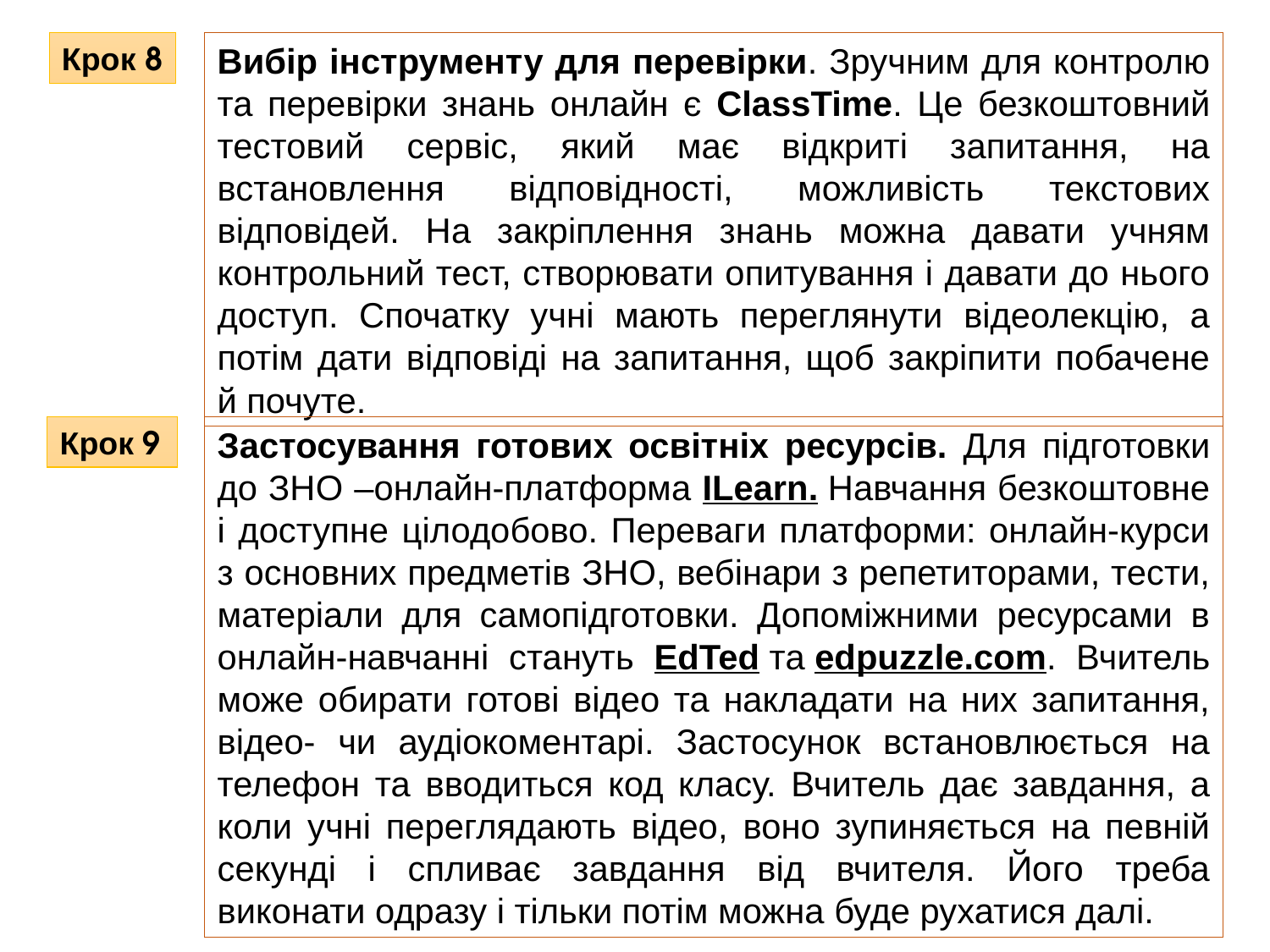

Крок 8
Вибір інструменту для перевірки. Зручним для контролю та перевірки знань онлайн є ClassTime. Це безкоштовний тестовий сервіс, який має відкриті запитання, на встановлення відповідності, можливість текстових відповідей. На закріплення знань можна давати учням контрольний тест, створювати опитування і давати до нього доступ. Спочатку учні мають переглянути відеолекцію, а потім дати відповіді на запитання, щоб закріпити побачене й почуте.
Крок 9
Застосування готових освітніх ресурсів. Для підготовки до ЗНО –онлайн-платформа ILearn. Навчання безкоштовне і доступне цілодобово. Переваги платформи: онлайн-курси з основних предметів ЗНО, вебінари з репетиторами, тести, матеріали для самопідготовки. Допоміжними ресурсами в онлайн-навчанні стануть EdTed та edpuzzle.com. Вчитель може обирати готові відео та накладати на них запитання, відео- чи аудіокоментарі. Застосунок встановлюється на телефон та вводиться код класу. Вчитель дає завдання, а коли учні переглядають відео, воно зупиняється на певній секунді і спливає завдання від вчителя. Його треба виконати одразу і тільки потім можна буде рухатися далі.